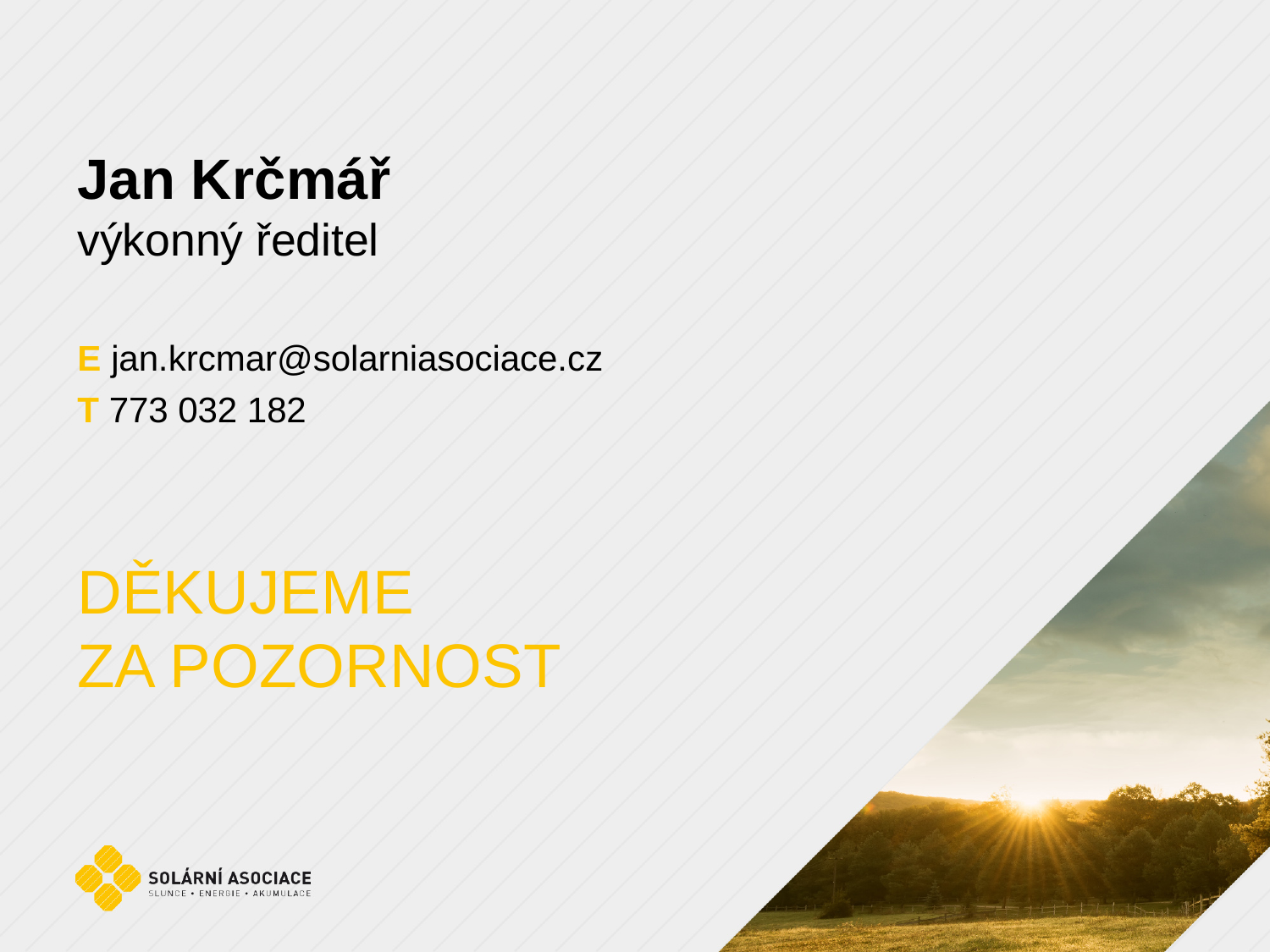

Jan Krčmář
výkonný ředitel

E jan.krcmar@solarniasociace.cz
T 773 032 182
DĚKUJEME
ZA POZORNOST